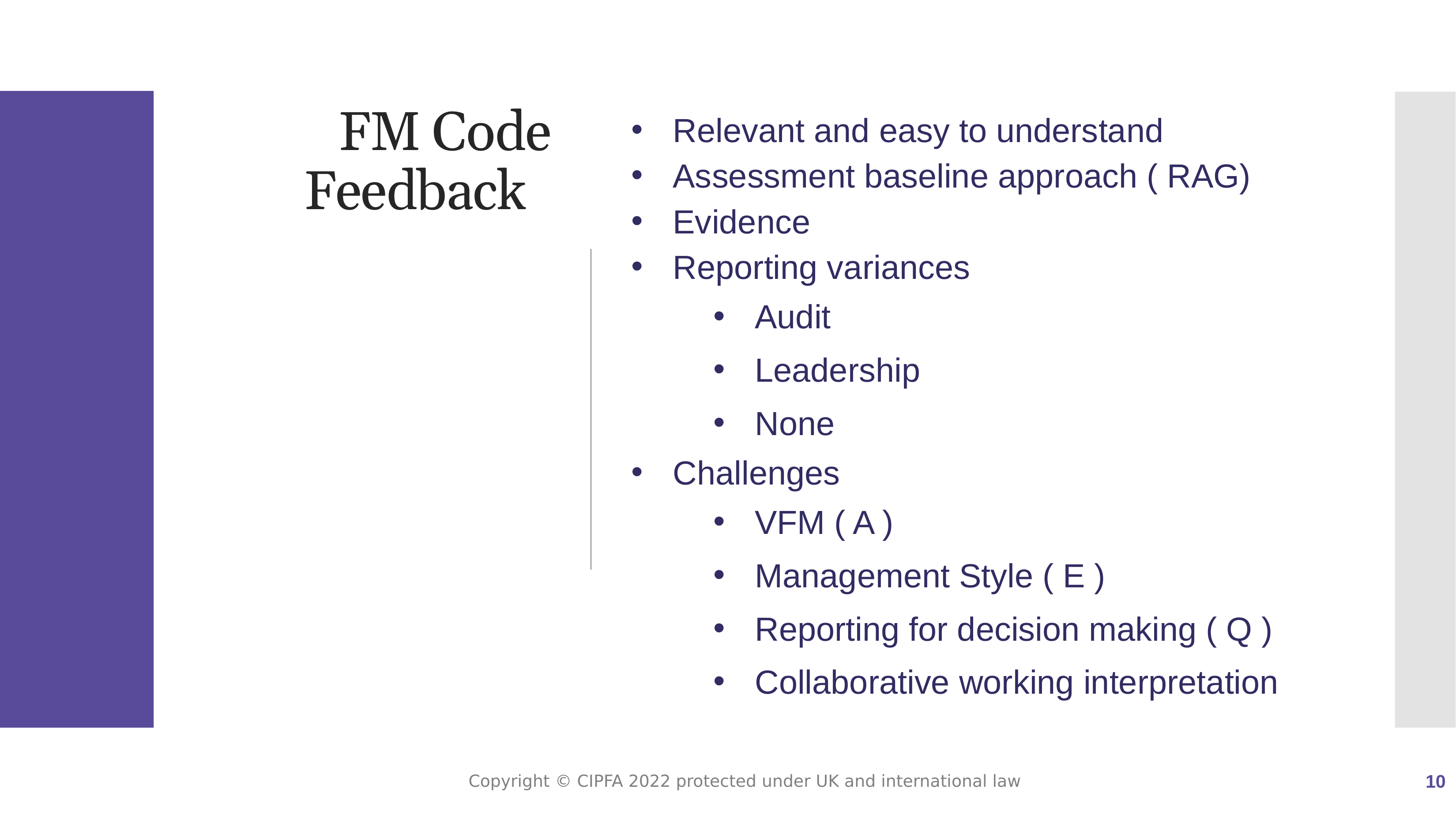

# FM Code Feedback
Relevant and easy to understand
Assessment baseline approach ( RAG)
Evidence
Reporting variances
Audit
Leadership
None
Challenges
VFM ( A )
Management Style ( E )
Reporting for decision making ( Q )
Collaborative working interpretation
Copyright © CIPFA 2022 protected under UK and international law
10